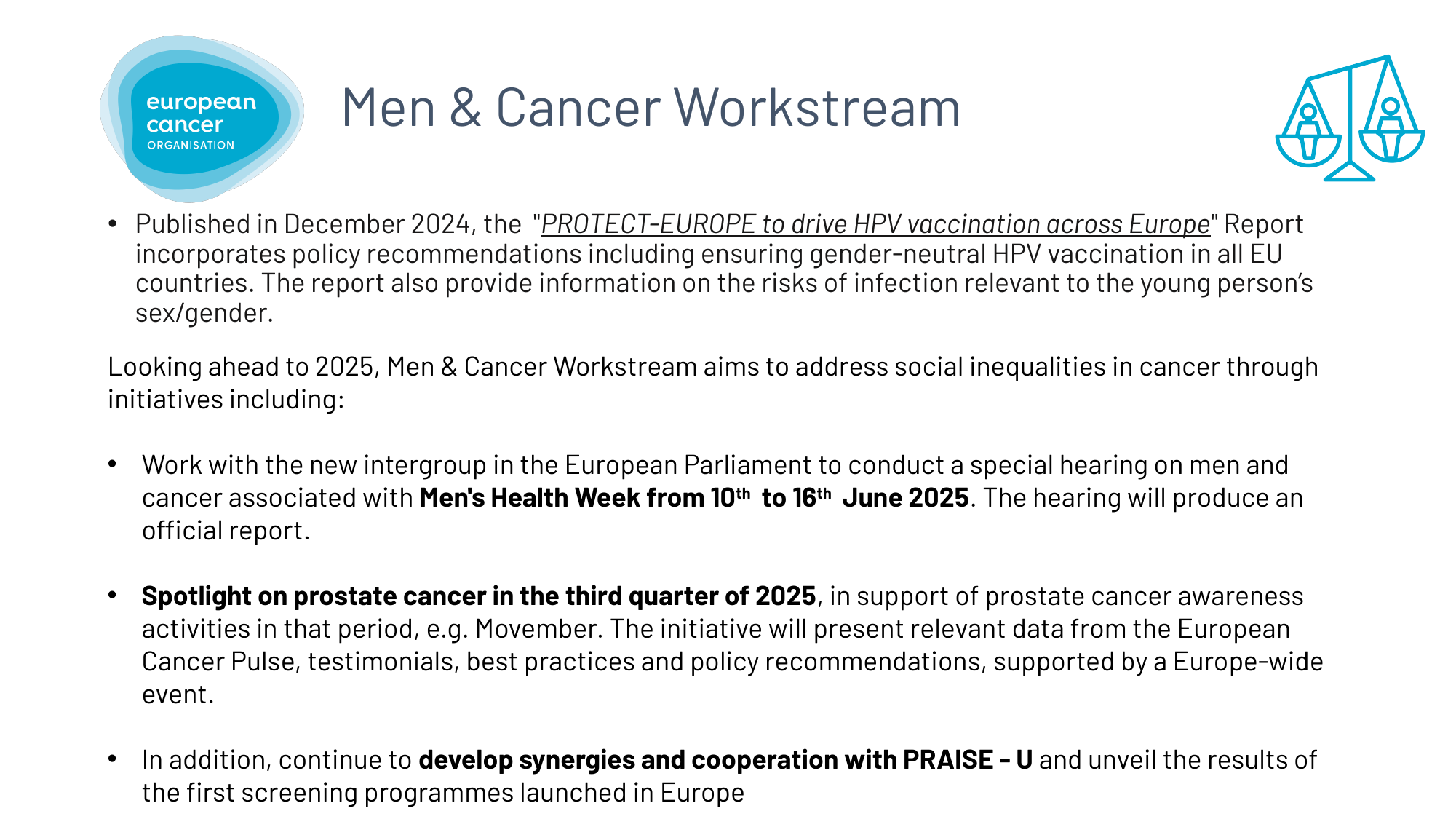

# Men & Cancer Workstream
Published in December 2024, the  "PROTECT-EUROPE to drive HPV vaccination across Europe" Report incorporates policy recommendations including ensuring gender-neutral HPV vaccination in all EU countries. The report also provide information on the risks of infection relevant to the young person’s sex/gender.

Looking ahead to 2025, Men & Cancer Workstream aims to address social inequalities in cancer through initiatives including:

Work with the new intergroup in the European Parliament to conduct a special hearing on men and cancer associated with Men's Health Week from 10th  to 16th  June 2025. The hearing will produce an official report.

Spotlight on prostate cancer in the third quarter of 2025, in support of prostate cancer awareness activities in that period, e.g. Movember. The initiative will present relevant data from the European Cancer Pulse, testimonials, best practices and policy recommendations, supported by a Europe-wide event.

In addition, continue to develop synergies and cooperation with PRAISE - U and unveil the results of the first screening programmes launched in Europe